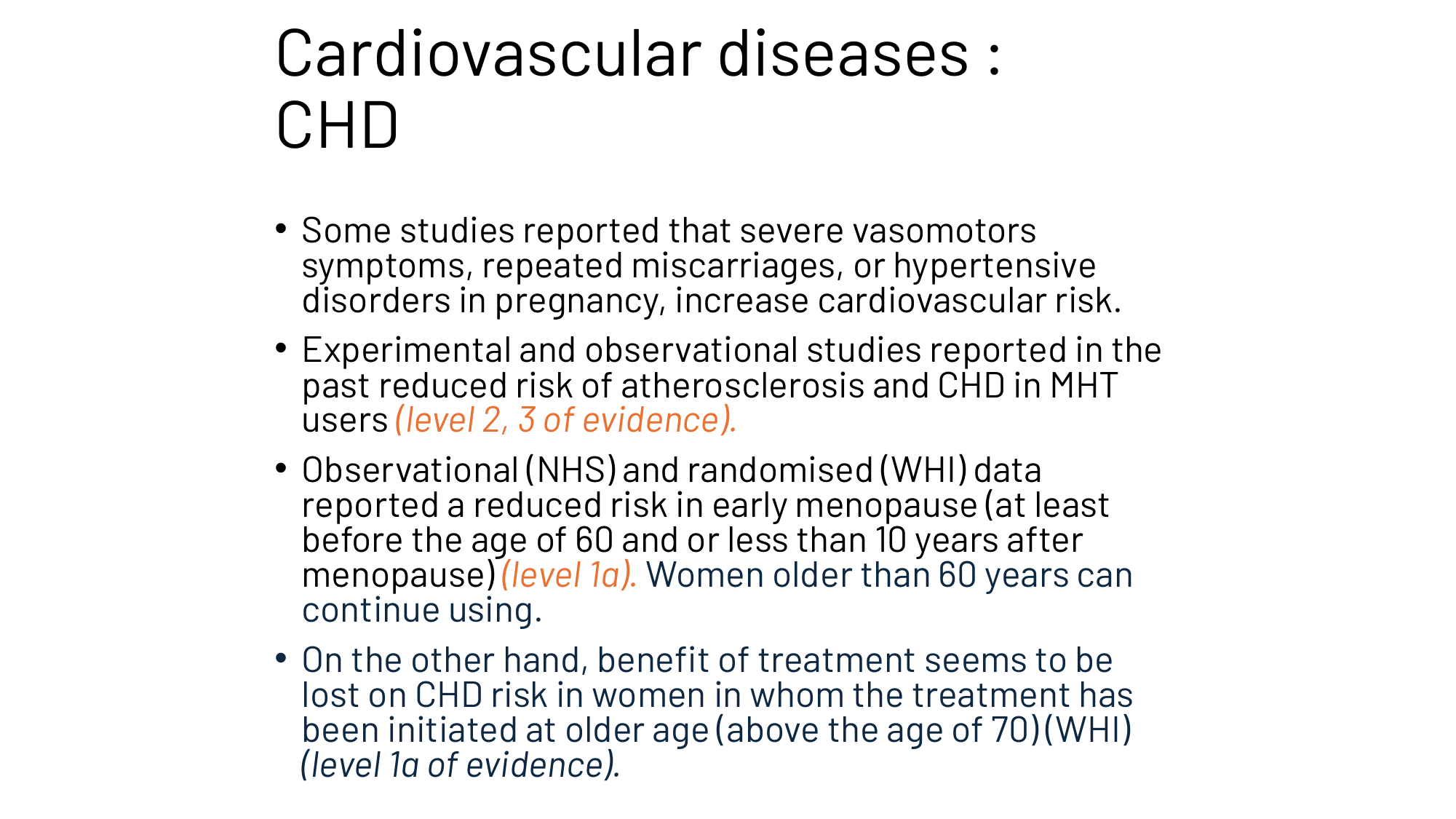

# Cardiovascular diseases : CHD
Some studies reported that severe vasomotors symptoms, repeated miscarriages, or hypertensive disorders in pregnancy, increase cardiovascular risk.
Experimental and observational studies reported in the past reduced risk of atherosclerosis and CHD in MHT users (level 2, 3 of evidence).
Observational (NHS) and randomised (WHI) data reported a reduced risk in early menopause (at least before the age of 60 and or less than 10 years after menopause) (level 1a). Women older than 60 years can continue using.
On the other hand, benefit of treatment seems to be lost on CHD risk in women in whom the treatment has been initiated at older age (above the age of 70) (WHI) (level 1a of evidence).